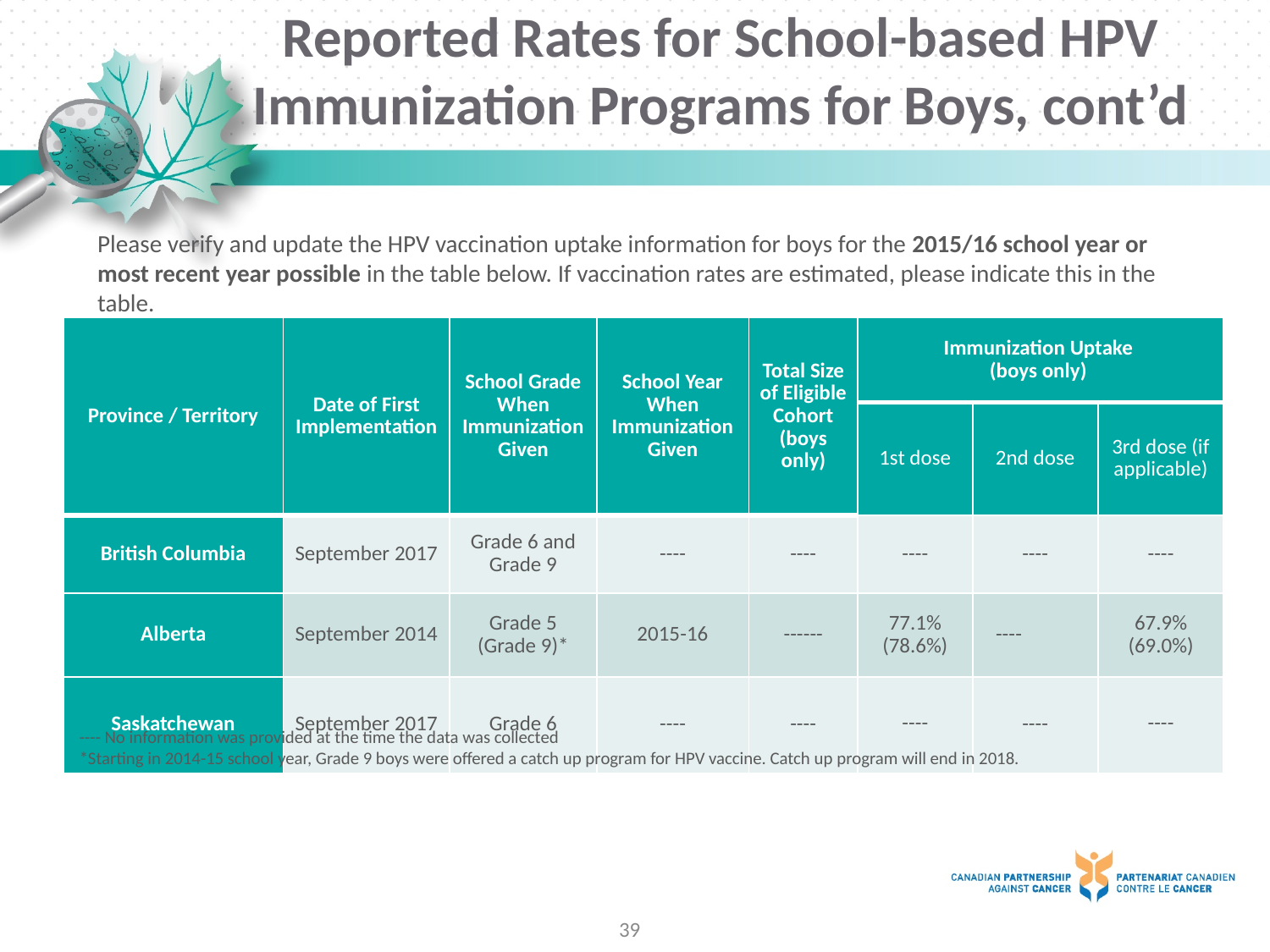

# Reported Rates for School-based HPV Immunization Programs for Boys, cont’d
Please verify and update the HPV vaccination uptake information for boys for the 2015/16 school year or most recent year possible in the table below. If vaccination rates are estimated, please indicate this in the table.

| Province / Territory | Date of First Implementation | School Grade When Immunization Given | School Year When Immunization Given | Total Size of Eligible Cohort (boys only) | Immunization Uptake (boys only) |  |  |
| --- | --- | --- | --- | --- | --- | --- | --- |
|  |  |  |  |  | 1st dose | 2nd dose | 3rd dose (if applicable) |
| British Columbia | September 2017 | Grade 6 and Grade 9 | ---- | ---- | ---- | ---- | ---- |
| Alberta | September 2014 | Grade 5 (Grade 9)\* | 2015-16 | ------ | 77.1% (78.6%) | ---- | 67.9% (69.0%) |
| Saskatchewan | September 2017 | Grade 6 | ---- | ---- | ---- | ---- | ---- |
---- No information was provided at the time the data was collected
*Starting in 2014-15 school year, Grade 9 boys were offered a catch up program for HPV vaccine. Catch up program will end in 2018.